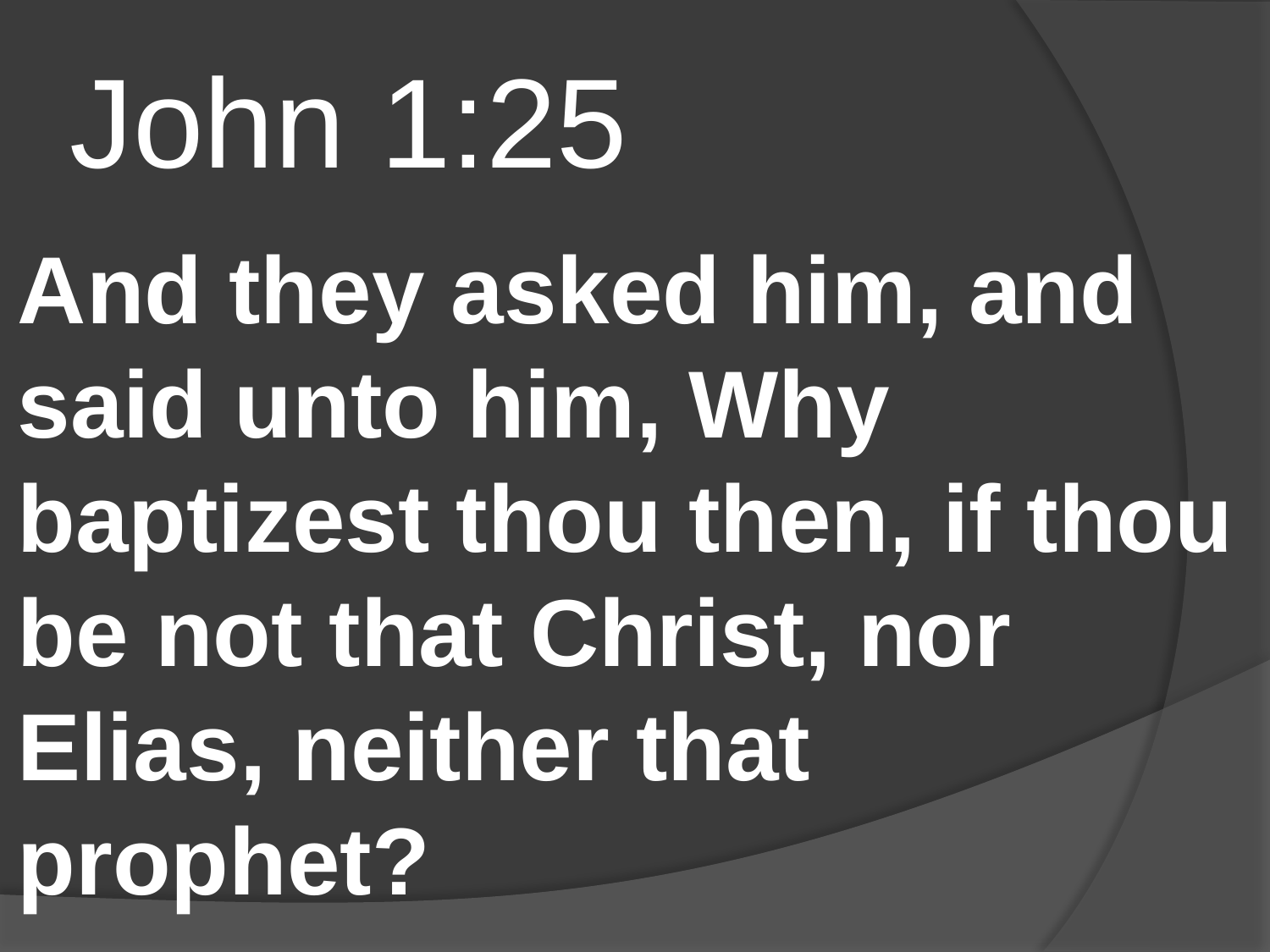

# John 1:25
And they asked him, and said unto him, Why baptizest thou then, if thou be not that Christ, nor Elias, neither that prophet?